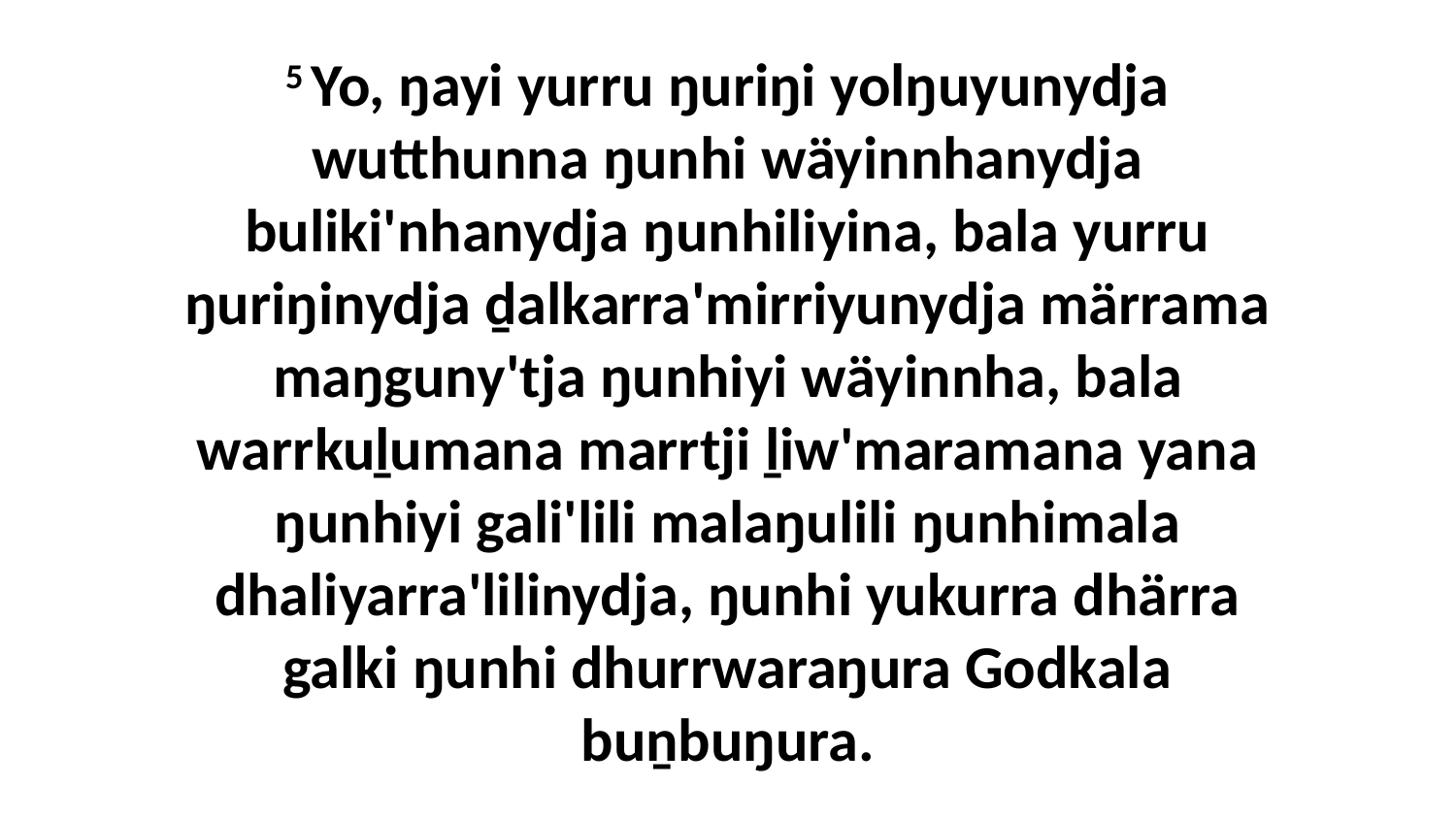

5 Yo, ŋayi yurru ŋuriŋi yolŋuyunydja wutthunna ŋunhi wäyinnhanydja buliki'nhanydja ŋunhiliyina, bala yurru ŋuriŋinydja ḏalkarra'mirriyunydja märrama maŋguny'tja ŋunhiyi wäyinnha, bala warrkuḻumana marrtji ḻiw'maramana yana ŋunhiyi gali'lili malaŋulili ŋunhimala dhaliyarra'lilinydja, ŋunhi yukurra dhärra galki ŋunhi dhurrwaraŋura Godkala buṉbuŋura.